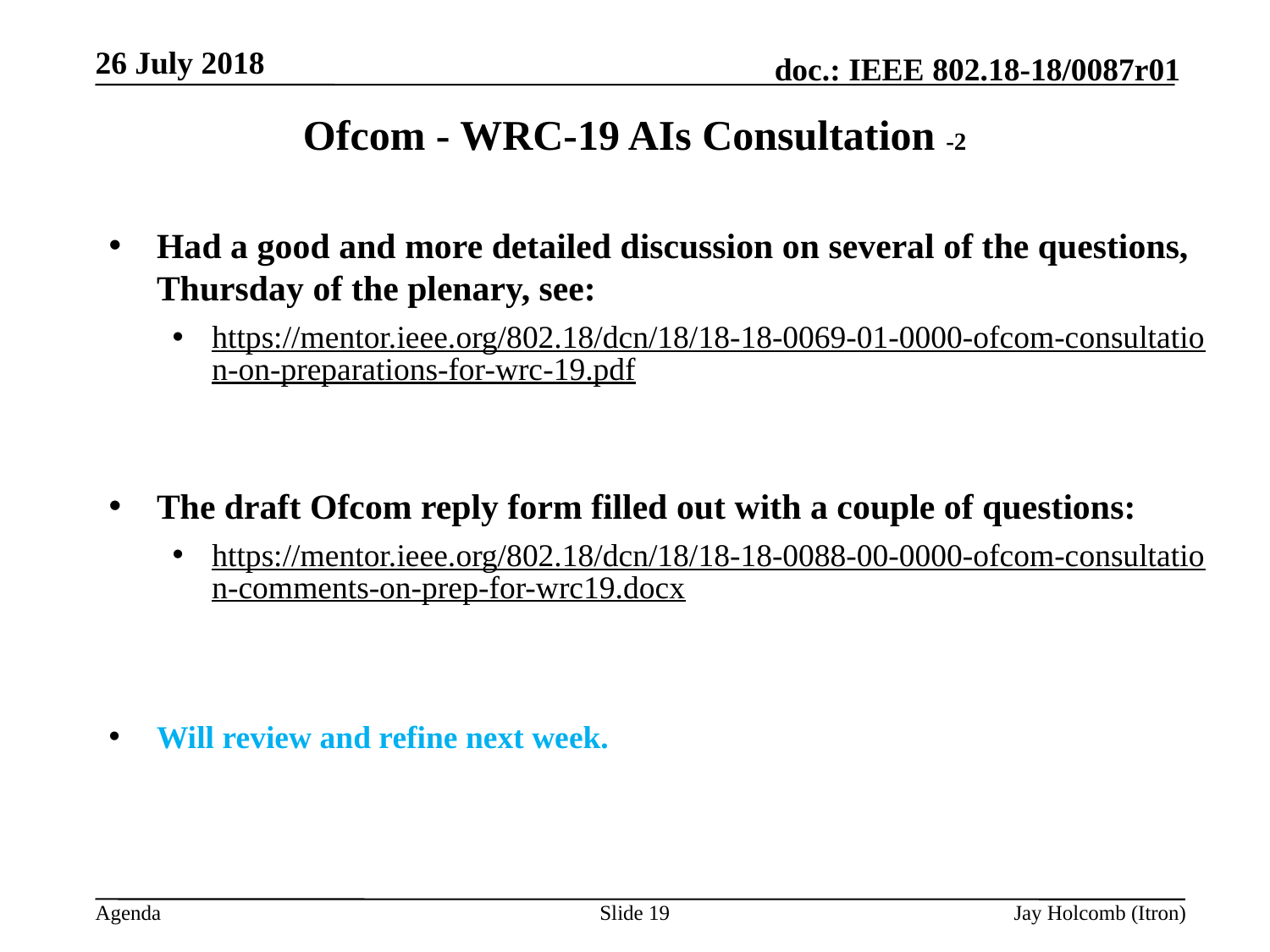

26 July 2018
# Ofcom - WRC-19 AIs Consultation -2

Had a good and more detailed discussion on several of the questions, Thursday of the plenary, see:
https://mentor.ieee.org/802.18/dcn/18/18-18-0069-01-0000-ofcom-consultation-on-preparations-for-wrc-19.pdf

The draft Ofcom reply form filled out with a couple of questions:
https://mentor.ieee.org/802.18/dcn/18/18-18-0088-00-0000-ofcom-consultation-comments-on-prep-for-wrc19.docx

Will review and refine next week.
Slide 19
Jay Holcomb (Itron)